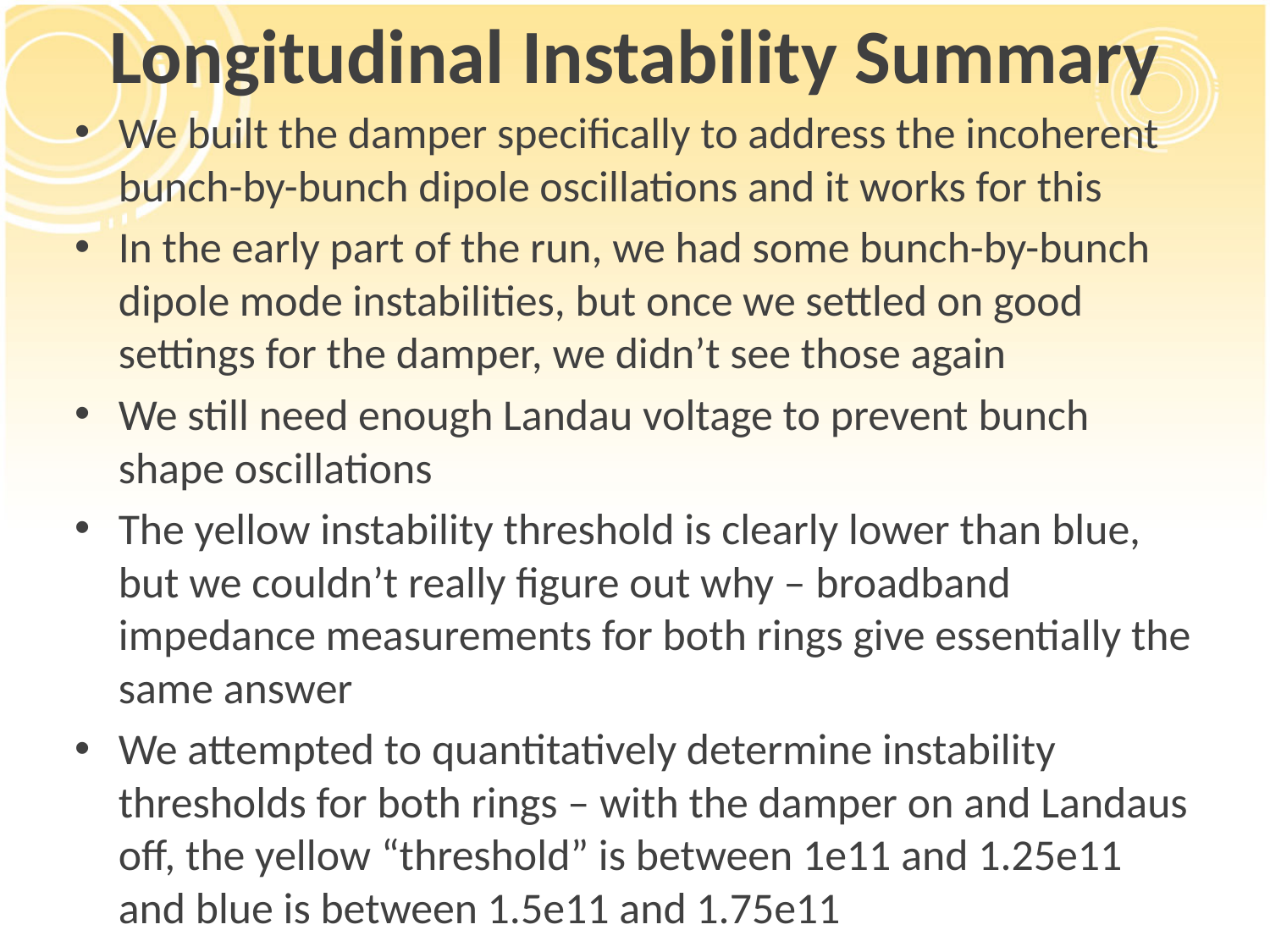

Longitudinal Instability Summary
We built the damper specifically to address the incoherent bunch-by-bunch dipole oscillations and it works for this
In the early part of the run, we had some bunch-by-bunch dipole mode instabilities, but once we settled on good settings for the damper, we didn’t see those again
We still need enough Landau voltage to prevent bunch shape oscillations
The yellow instability threshold is clearly lower than blue, but we couldn’t really figure out why – broadband impedance measurements for both rings give essentially the same answer
We attempted to quantitatively determine instability thresholds for both rings – with the damper on and Landaus off, the yellow “threshold” is between 1e11 and 1.25e11 and blue is between 1.5e11 and 1.75e11